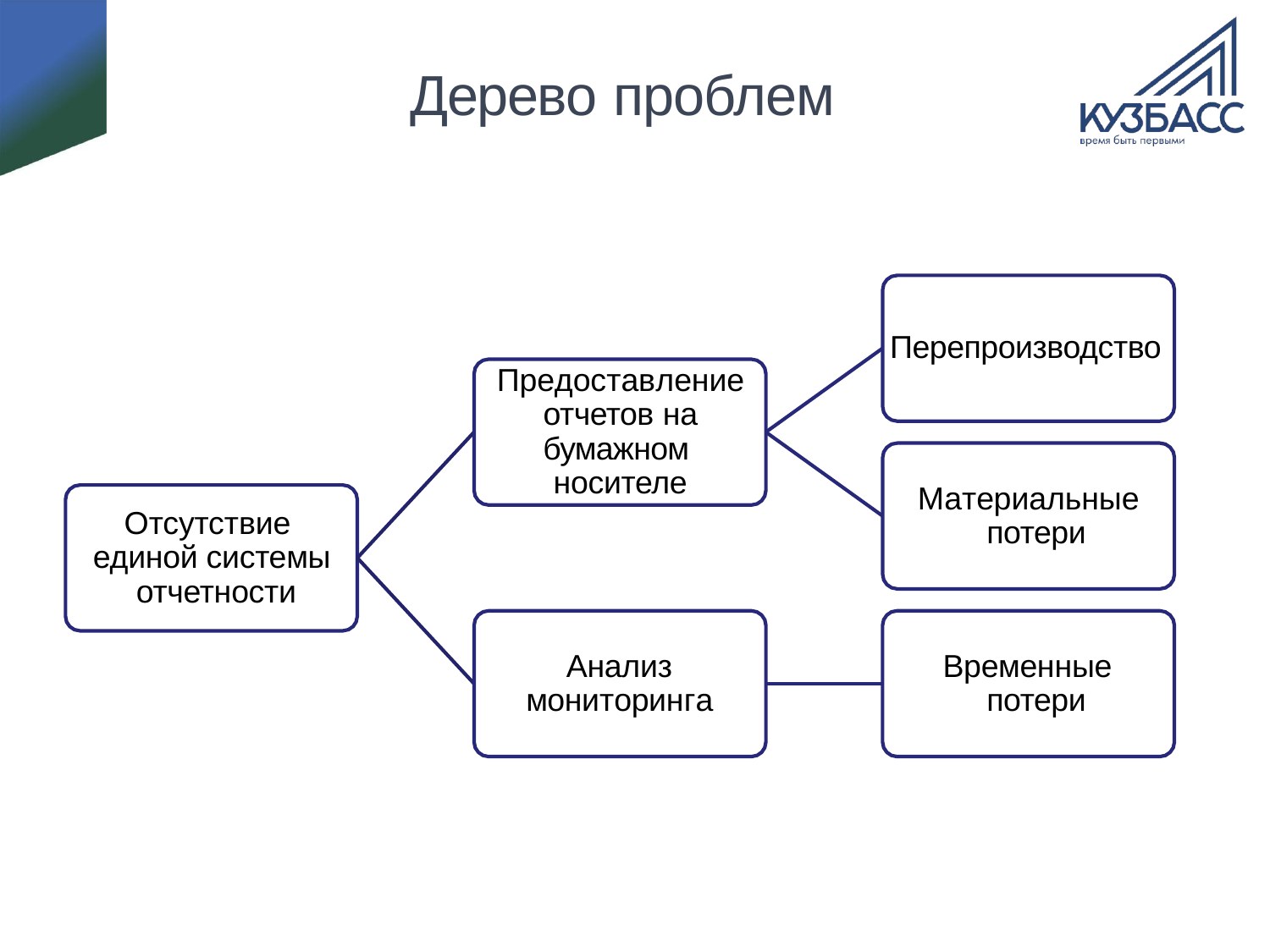

# Дерево проблем

Перепроизводство

Предоставление  отчетов на  бумажном  носителе

Материальные  потери

Отсутствие  единой системы  отчетности

Анализ  мониторинга
Временные  потери